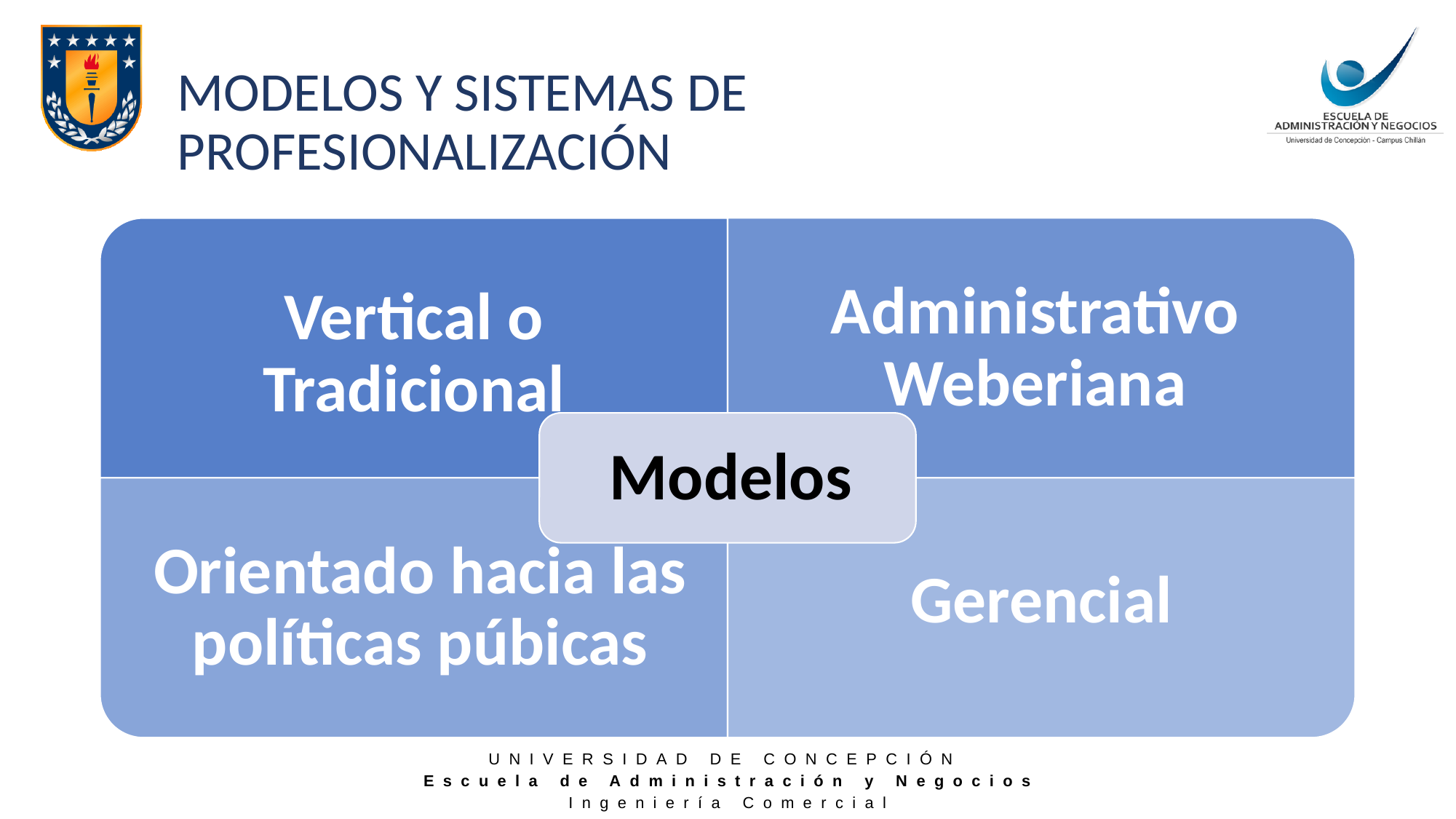

# MODELOS Y SISTEMAS DE PROFESIONALIZACIÓN
Vertical o Tradicional
Administrativo Weberiana
Orientado hacia las políticas púbicas
Gerencial
Modelos